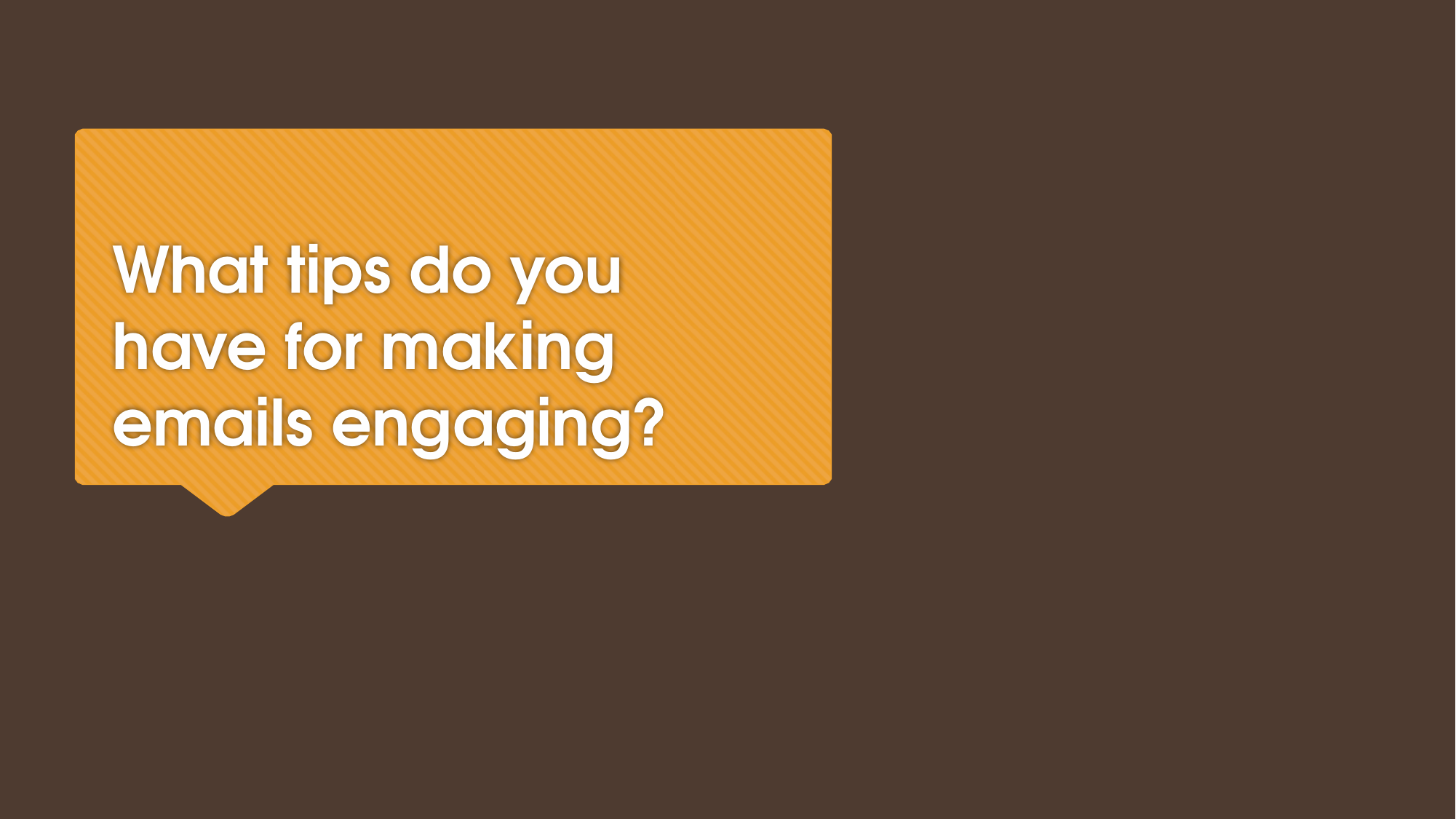

# What tips do you have for making emails engaging?